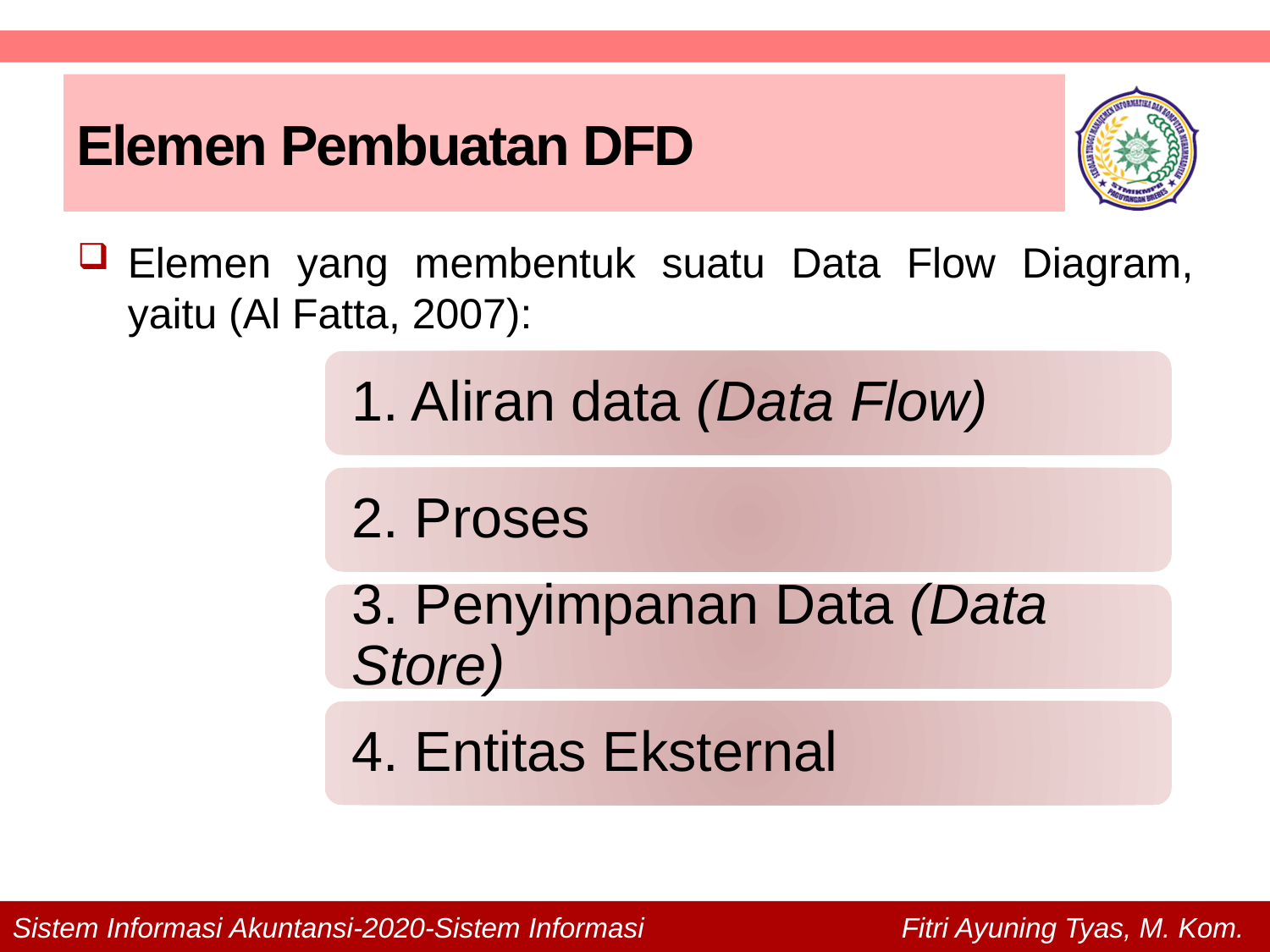

# Elemen Pembuatan DFD
Elemen yang membentuk suatu Data Flow Diagram, yaitu (Al Fatta, 2007):

1. Aliran data (Data Flow)
2. Proses
3. Penyimpanan Data (Data Store)
4. Entitas Eksternal